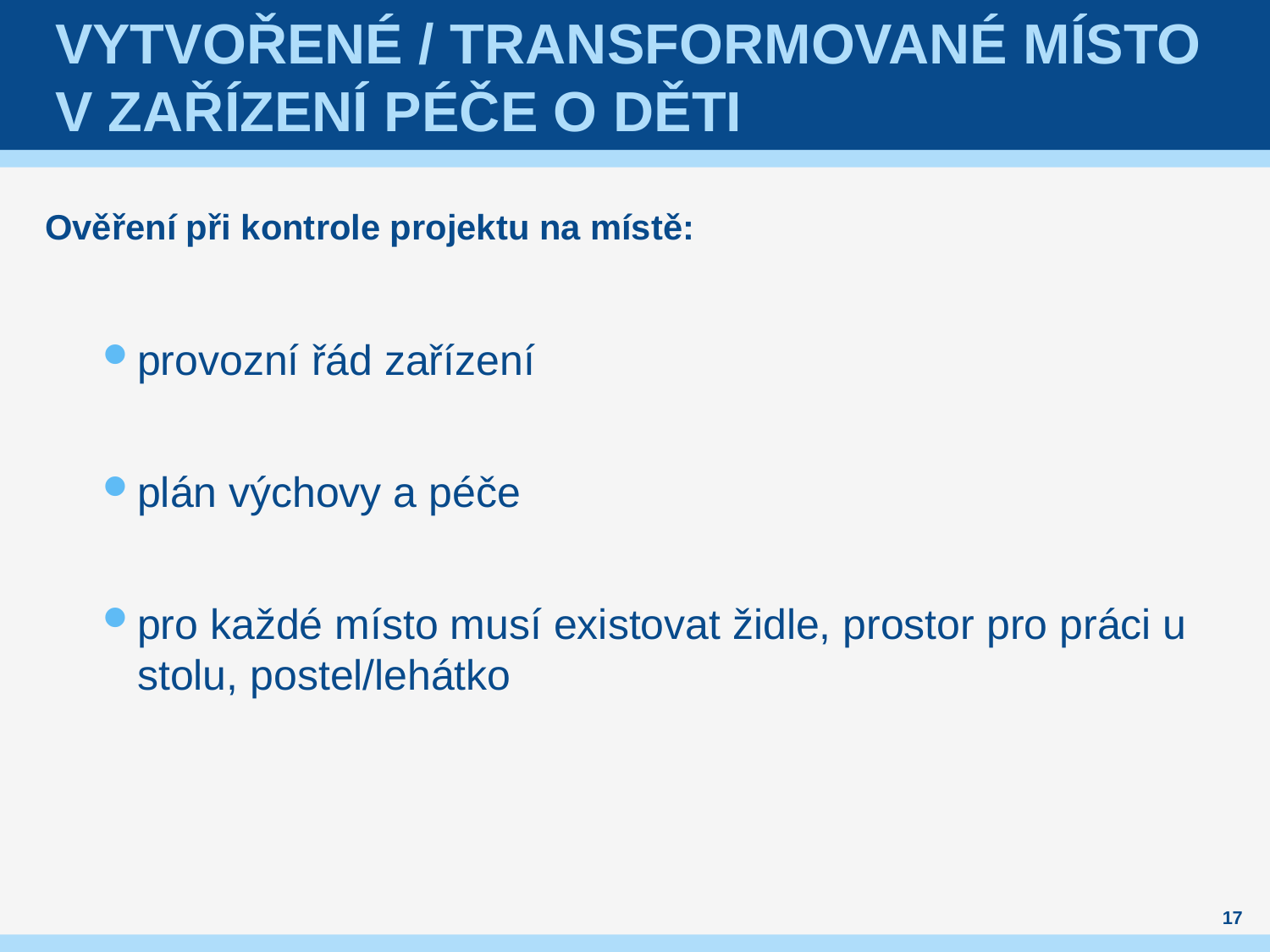

# Vytvořené / transformované místo v zařízení péče o děti
Ověření při kontrole projektu na místě:

provozní řád zařízení

plán výchovy a péče

pro každé místo musí existovat židle, prostor pro práci u stolu, postel/lehátko

17